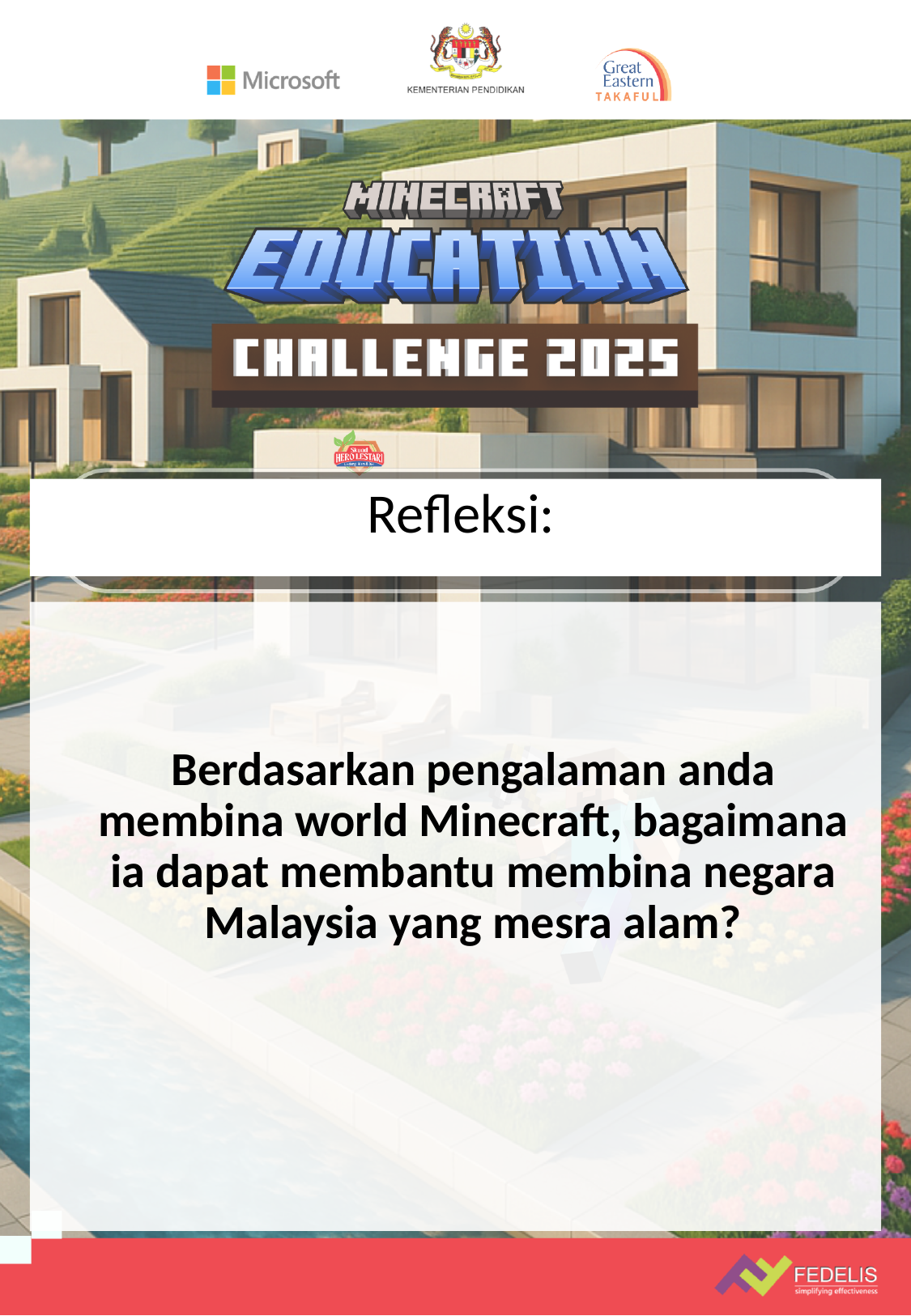

# Refleksi:

Berdasarkan pengalaman anda membina world Minecraft, bagaimana ia dapat membantu membina negara Malaysia yang mesra alam?